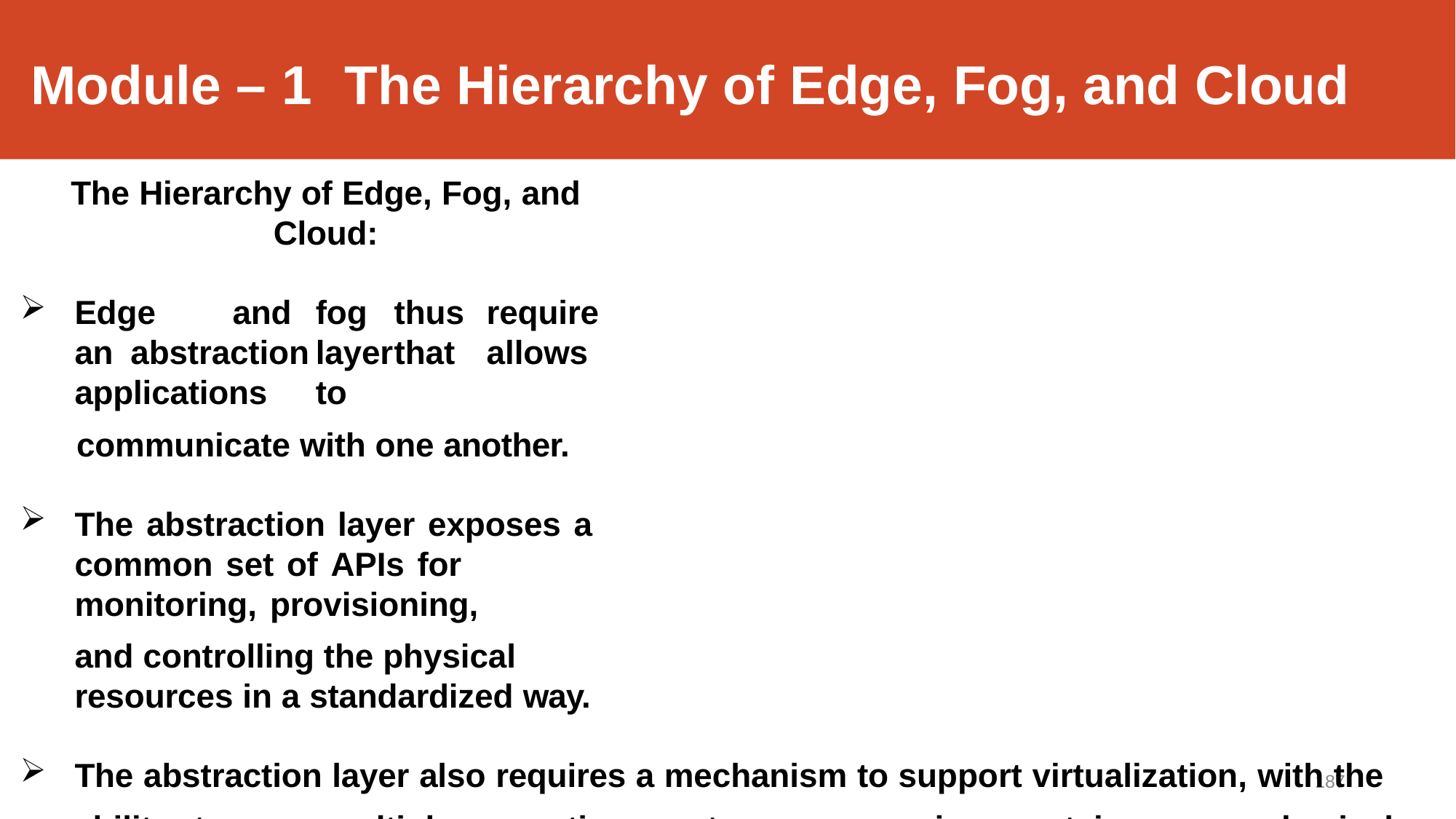

# Module – 1	The Hierarchy of Edge, Fog, and Cloud
The Hierarchy of Edge, Fog, and Cloud:
Edge	and	fog	thus	require	an	abstraction	layer	that	allows	applications	to
communicate with one another.
The abstraction layer exposes a common set of APIs for monitoring, provisioning,
and controlling the physical resources in a standardized way.
The abstraction layer also requires a mechanism to support virtualization, with the  ability to run multiple operating systems or service containers on physical devices  to support multitenancy and application consistency across the IoT system.
187